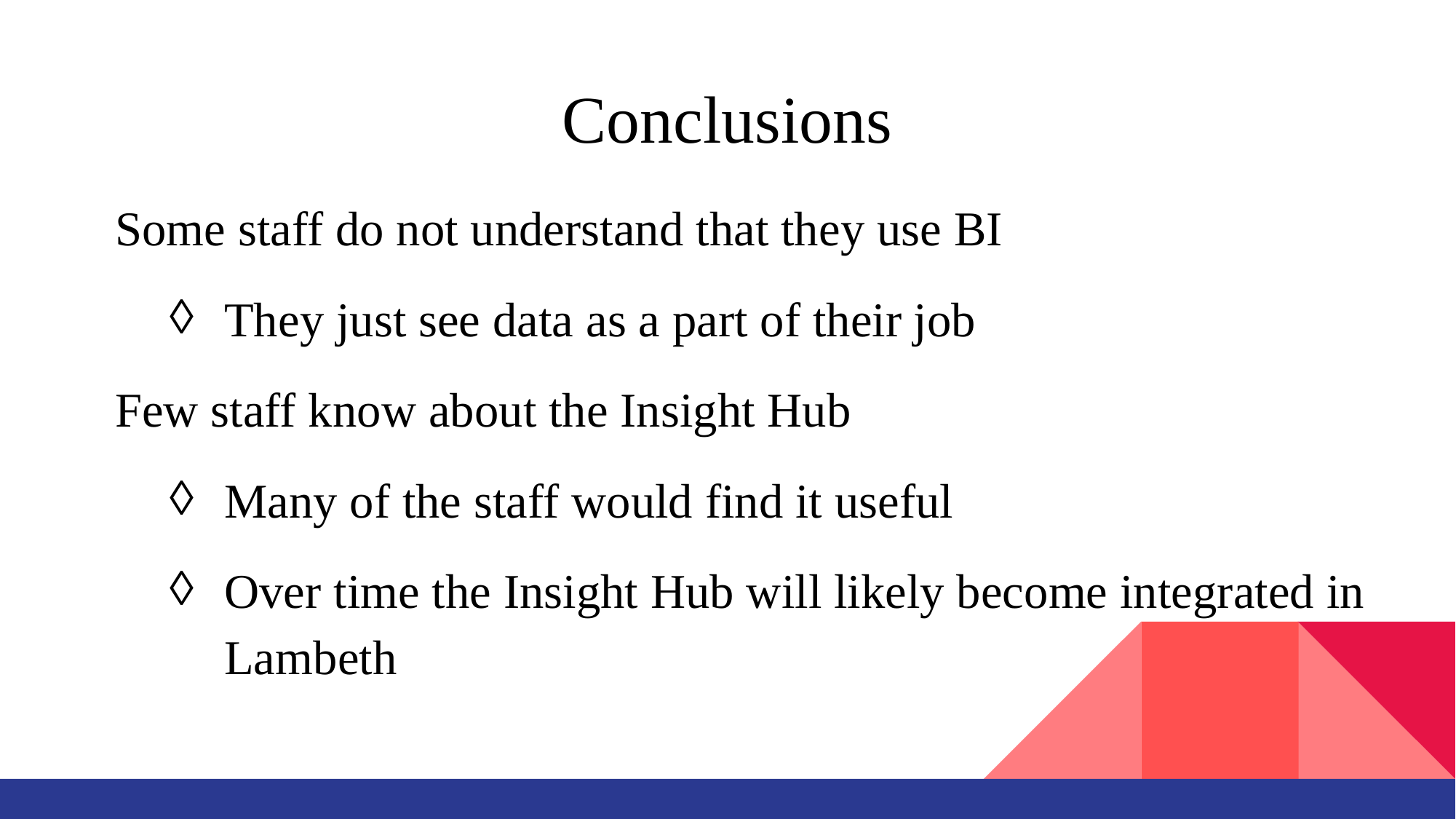

# Conclusions
Some staff do not understand that they use BI
They just see data as a part of their job
Few staff know about the Insight Hub
Many of the staff would find it useful
Over time the Insight Hub will likely become integrated in Lambeth